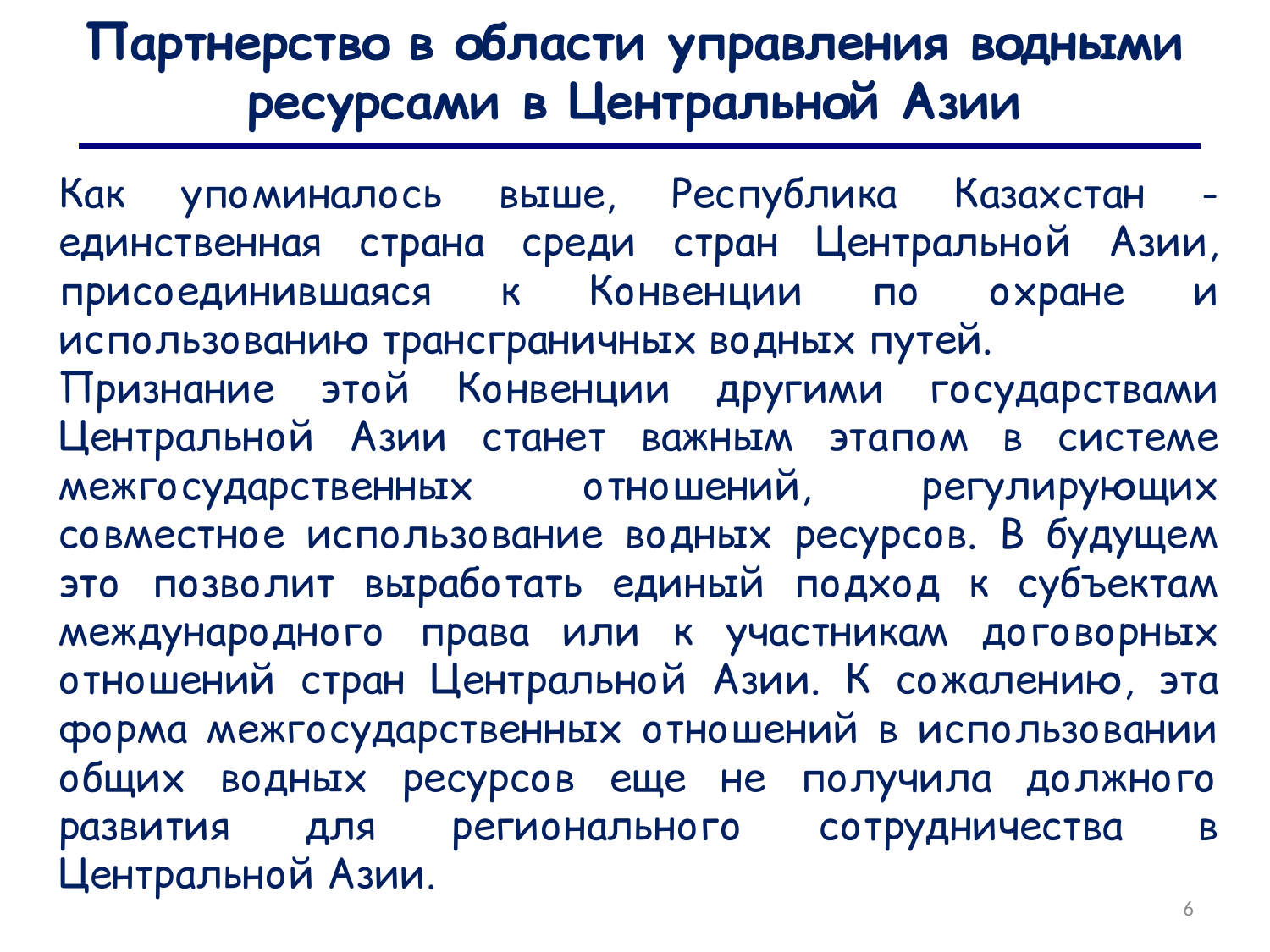

# Партнерство в области управления водными ресурсами в Центральной Азии

Как упоминалось выше, Республика Казахстан - единственная страна среди стран Центральной Азии, присоединившаяся к Конвенции по охране и использованию трансграничных водных путей.
Признание этой Конвенции другими государствами Центральной Азии станет важным этапом в системе межгосударственных отношений, регулирующих совместное использование водных ресурсов. В будущем это позволит выработать единый подход к субъектам международного права или к участникам договорных отношений стран Центральной Азии. К сожалению, эта форма межгосударственных отношений в использовании общих водных ресурсов еще не получила должного развития для регионального сотрудничества в Центральной Азии.
6